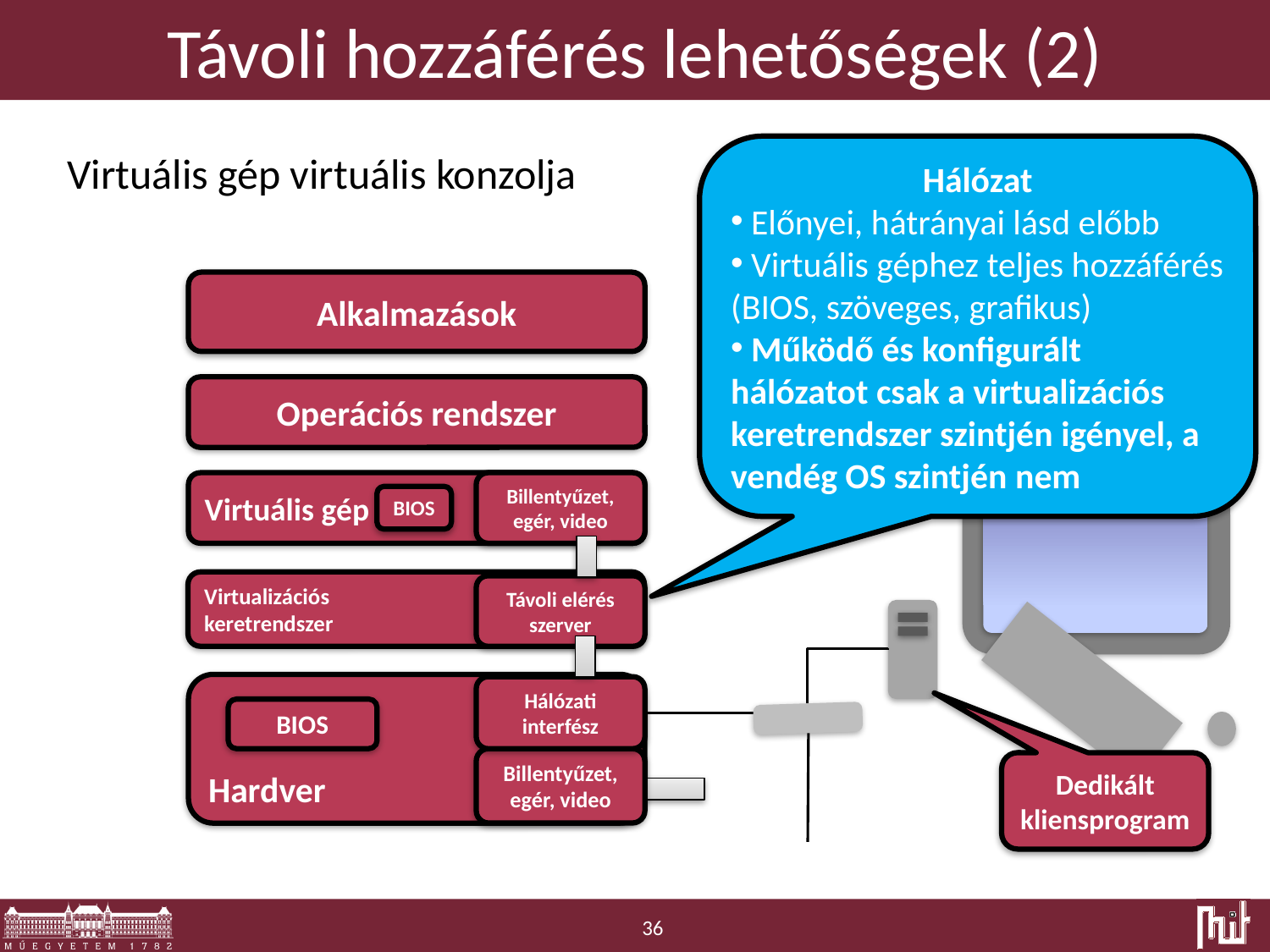

# Távoli hozzáférés lehetőségek (2)
Hálózat
 Előnyei, hátrányai lásd előbb
 Virtuális géphez teljes hozzáférés (BIOS, szöveges, grafikus)
 Működő és konfigurált hálózatot csak a virtualizációs keretrendszer szintjén igényel, a vendég OS szintjén nem
Virtuális gép virtuális konzolja
Alkalmazások
Operációs rendszer

Virtuális gép
Billentyűzet,
egér, video
BIOS

Virtualizációs
keretrendszer
Távoli elérés
szerver

Hardver
Hálózati interfész
BIOS

Billentyűzet,
egér, video
Dedikált kliensprogram

36